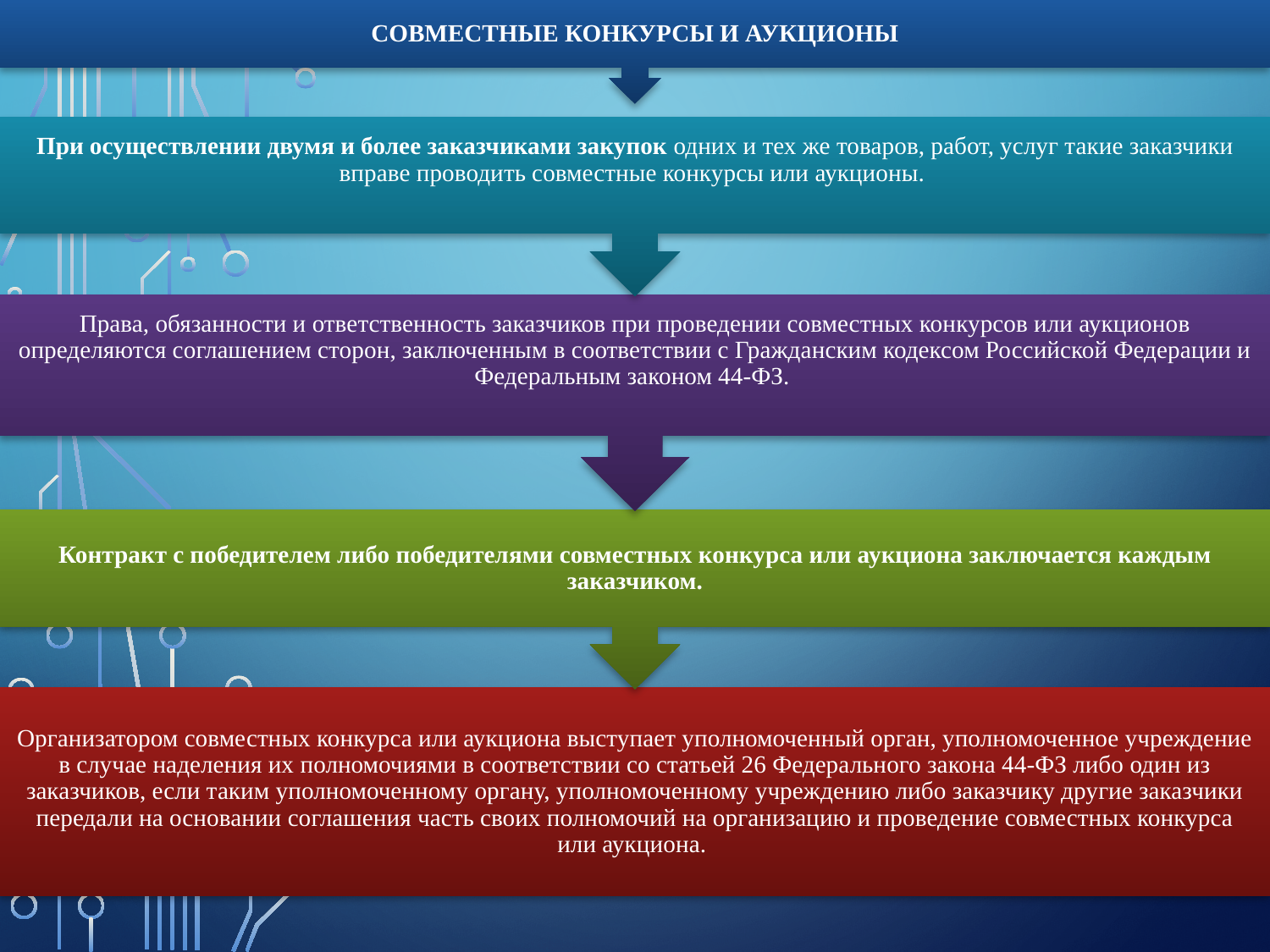

Совместные конкурсы и аукционы
Организатором совместных конкурса или аукциона выступает уполномоченный орган, уполномоченное учреждение в случае наделения их полномочиями в соответствии со статьей 26 Федерального закона 44-ФЗ либо один из заказчиков, если таким уполномоченному органу, уполномоченному учреждению либо заказчику другие заказчики передали на основании соглашения часть своих полномочий на организацию и проведение совместных конкурса или аукциона.
Контракт с победителем либо победителями совместных конкурса или аукциона заключается каждым заказчиком.
Права, обязанности и ответственность заказчиков при проведении совместных конкурсов или аукционов определяются соглашением сторон, заключенным в соответствии с Гражданским кодексом Российской Федерации и Федеральным законом 44-ФЗ.
При осуществлении двумя и более заказчиками закупок одних и тех же товаров, работ, услуг такие заказчики вправе проводить совместные конкурсы или аукционы.